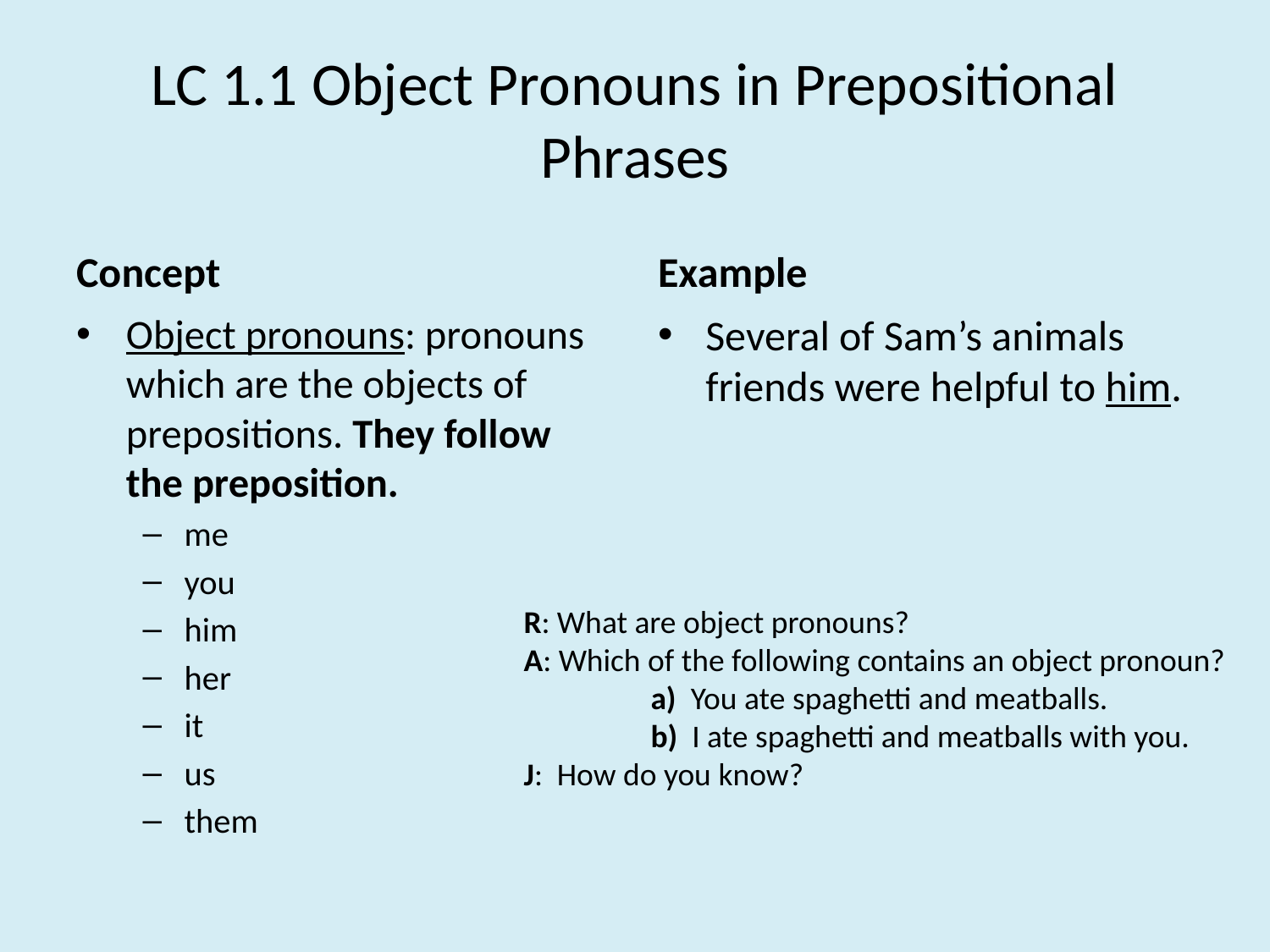

# LC 1.1 Object Pronouns in Prepositional Phrases
Concept
Example
Object pronouns: pronouns which are the objects of prepositions. They follow the preposition.
me
you
him
her
it
us
them
Several of Sam’s animals friends were helpful to him.

R: What are object pronouns?
A: Which of the following contains an object pronoun?
	a)  You ate spaghetti and meatballs.
	b)  I ate spaghetti and meatballs with you.
J:  How do you know?